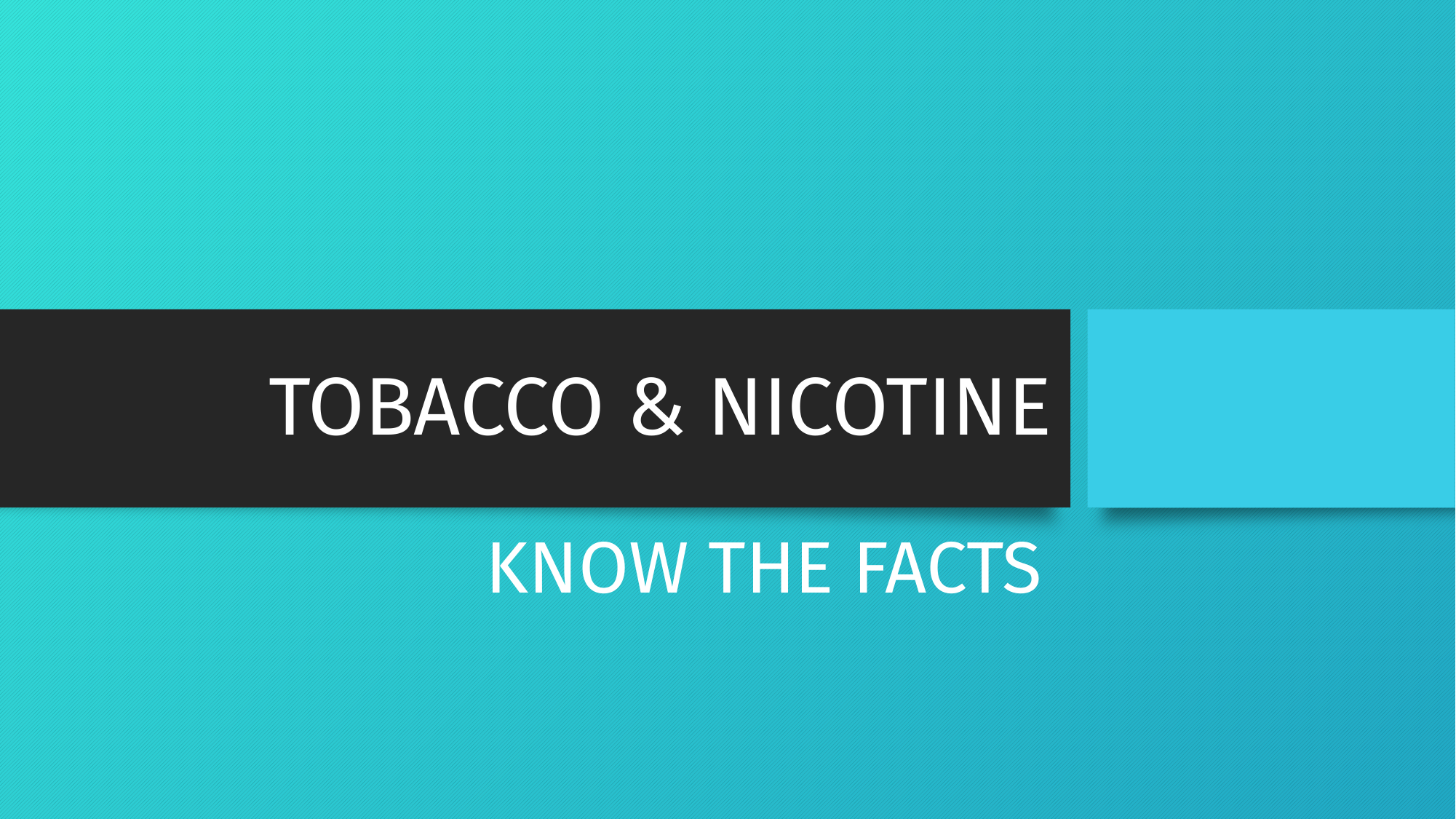

# TOBACCO & NICOTINE
KNOW THE FACTS